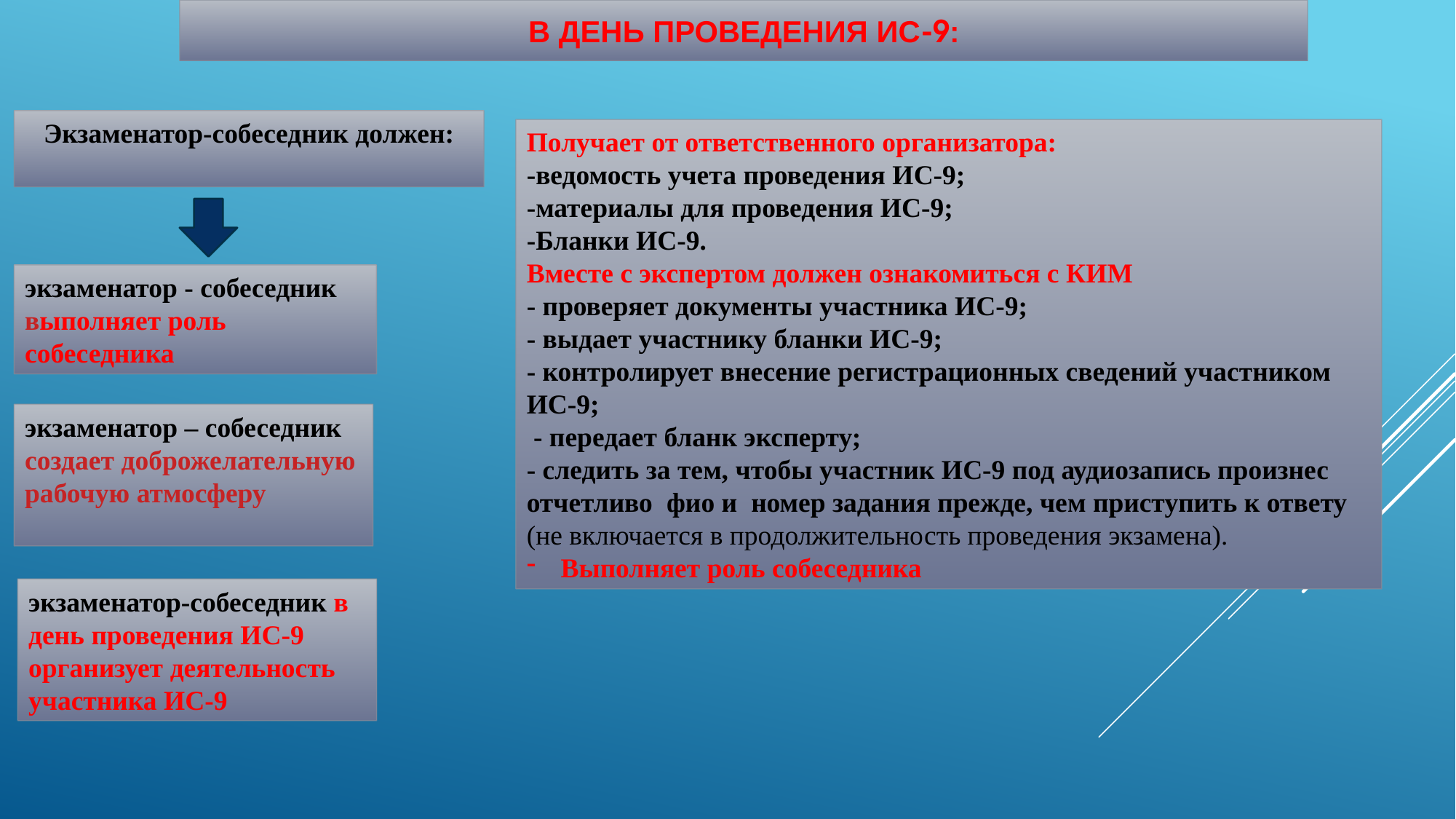

# В день проведения ИС-9:
Экзаменатор-собеседник должен:

Получает от ответственного организатора:
-ведомость учета проведения ИС-9;
-материалы для проведения ИС-9;
-Бланки ИС-9.
Вместе с экспертом должен ознакомиться с КИМ
- проверяет документы участника ИС-9;
- выдает участнику бланки ИС-9;
- контролирует внесение регистрационных сведений участником ИС-9;
 - передает бланк эксперту;
- следить за тем, чтобы участник ИС-9 под аудиозапись произнес отчетливо  фио и  номер задания прежде, чем приступить к ответу (не включается в продолжительность проведения экзамена).
Выполняет роль собеседника

экзаменатор - собеседник выполняет роль собеседника
экзаменатор – собеседник создает доброжелательную рабочую атмосферу

экзаменатор-собеседник в день проведения ИС-9 организует деятельность участника ИС-9